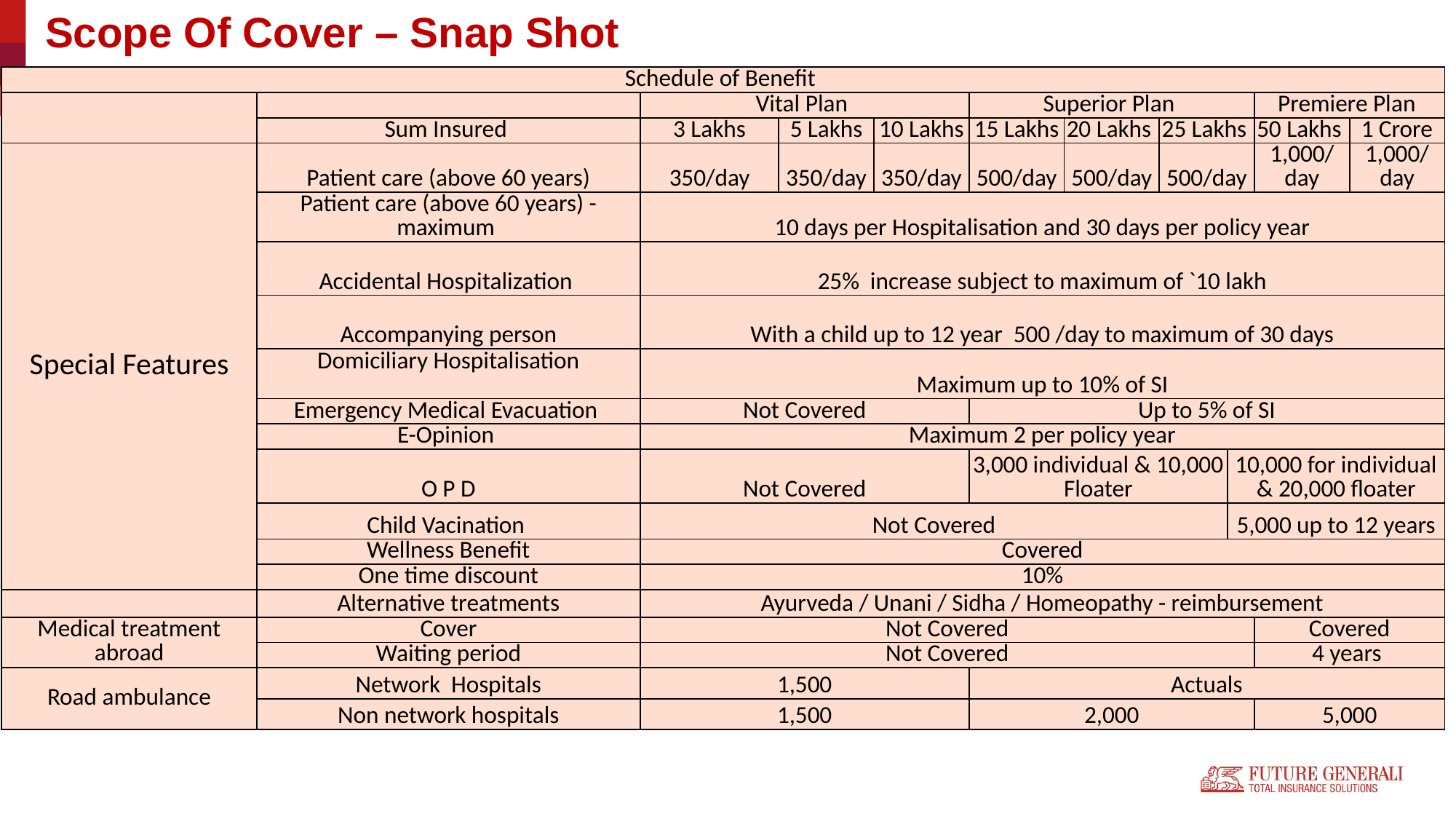

# Scope Of Cover – Snap Shot
| Schedule of Benefit |  |  |  |  |  |  |  |  |  |  |
| --- | --- | --- | --- | --- | --- | --- | --- | --- | --- | --- |
|  |  | Vital Plan |  |  | Superior Plan |  |  |  | Premiere Plan |  |
|  | Sum Insured | 3 Lakhs | 5 Lakhs | 10 Lakhs | 15 Lakhs | 20 Lakhs | 25 Lakhs |  | 50 Lakhs | 1 Crore |
| Special Features | Patient care (above 60 years) | 350/day | 350/day | 350/day | 500/day | 500/day | 500/day |  | 1,000/ day | 1,000/ day |
|  | Patient care (above 60 years) - maximum | 10 days per Hospitalisation and 30 days per policy year |  |  |  |  |  |  |  |  |
|  | Accidental Hospitalization | 25% increase subject to maximum of `10 lakh |  |  |  |  |  |  |  |  |
|  | Accompanying person | With a child up to 12 year 500 /day to maximum of 30 days |  |  |  |  |  |  |  |  |
|  | Domiciliary Hospitalisation | Maximum up to 10% of SI |  |  |  |  |  |  |  |  |
|  | Emergency Medical Evacuation | Not Covered |  |  | Up to 5% of SI |  |  |  |  |  |
|  | E-Opinion | Maximum 2 per policy year |  |  |  |  |  |  |  |  |
|  | O P D | Not Covered |  |  | 3,000 individual & 10,000 Floater |  |  | 10,000 for individual & 20,000 floater |  |  |
|  | Child Vacination | Not Covered |  |  |  |  |  | 5,000 up to 12 years |  |  |
|  | Wellness Benefit | Covered |  |  |  |  |  |  |  |  |
|  | One time discount | 10% |  |  |  |  |  |  |  |  |
|  | Alternative treatments | Ayurveda / Unani / Sidha / Homeopathy - reimbursement |  |  |  |  |  |  |  |  |
| Medical treatment abroad | Cover | Not Covered |  |  |  |  |  |  | Covered |  |
|  | Waiting period | Not Covered |  |  |  |  |  |  | 4 years |  |
| Road ambulance | Network Hospitals | 1,500 |  |  | Actuals |  |  |  |  |  |
|  | Non network hospitals | 1,500 |  |  | 2,000 |  |  |  | 5,000 |  |